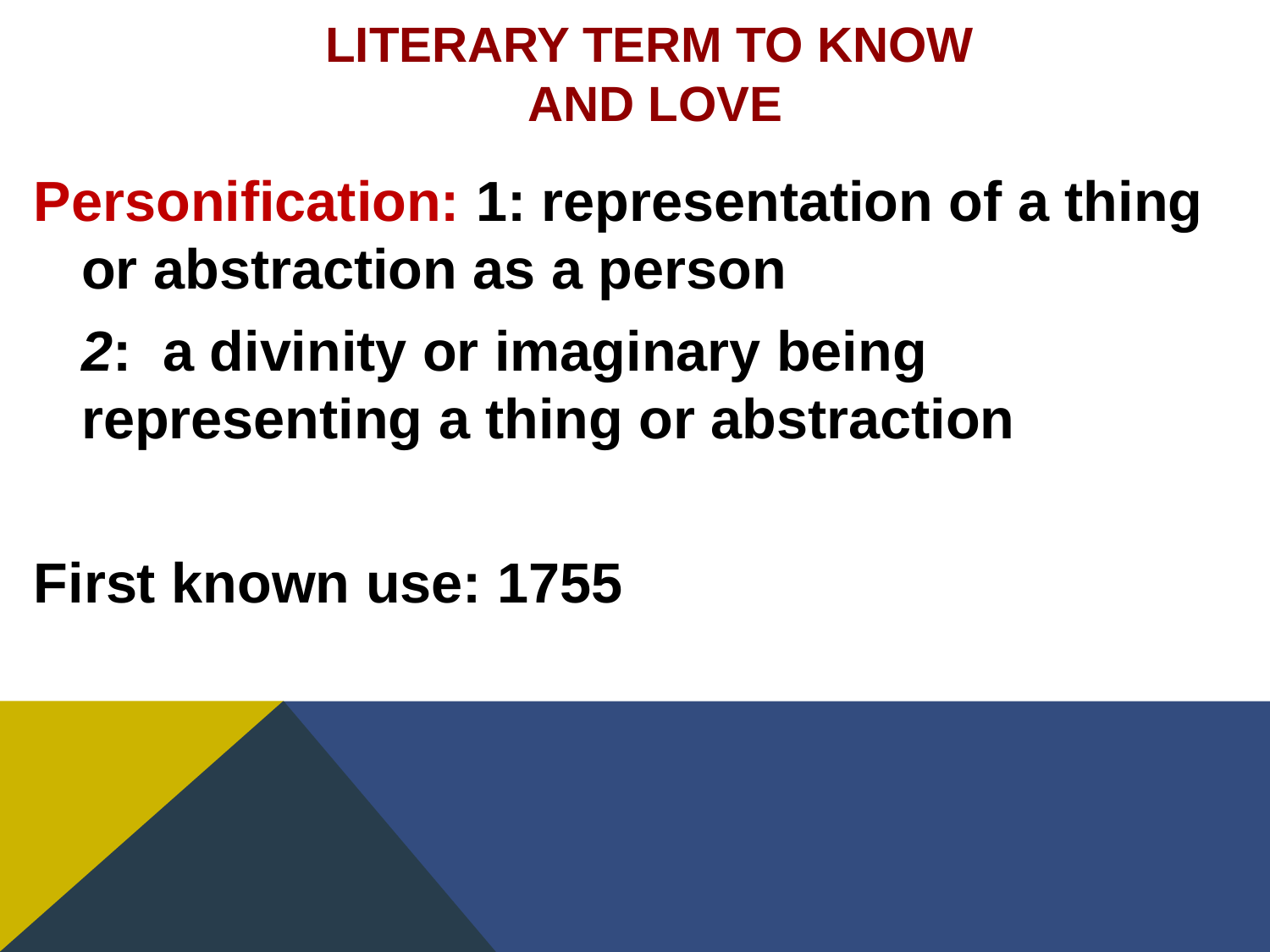

# Literary Term to Know and Love
Personification: 1: representation of a thing or abstraction as a person
	2:  a divinity or imaginary being representing a thing or abstraction

First known use: 1755